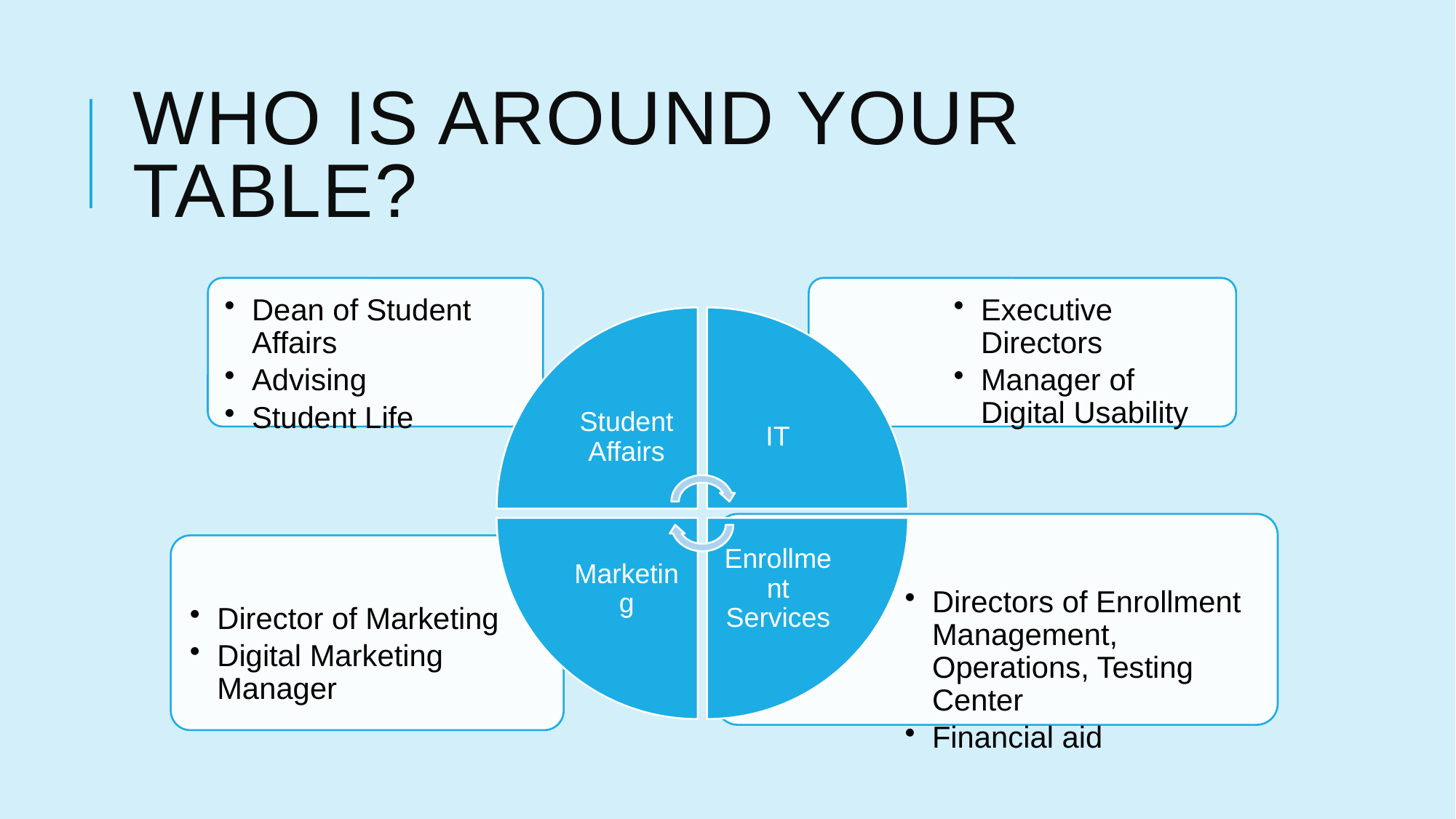

# Who is around your table?
Directors of Enrollment Management, Operations, Testing Center
Financial aid
Director of Marketing
Digital Marketing Manager
Executive Directors
Manager of Digital Usability
Dean of Student Affairs
Advising
Student Life
Student Affairs
IT
Enrollment Services
Marketing